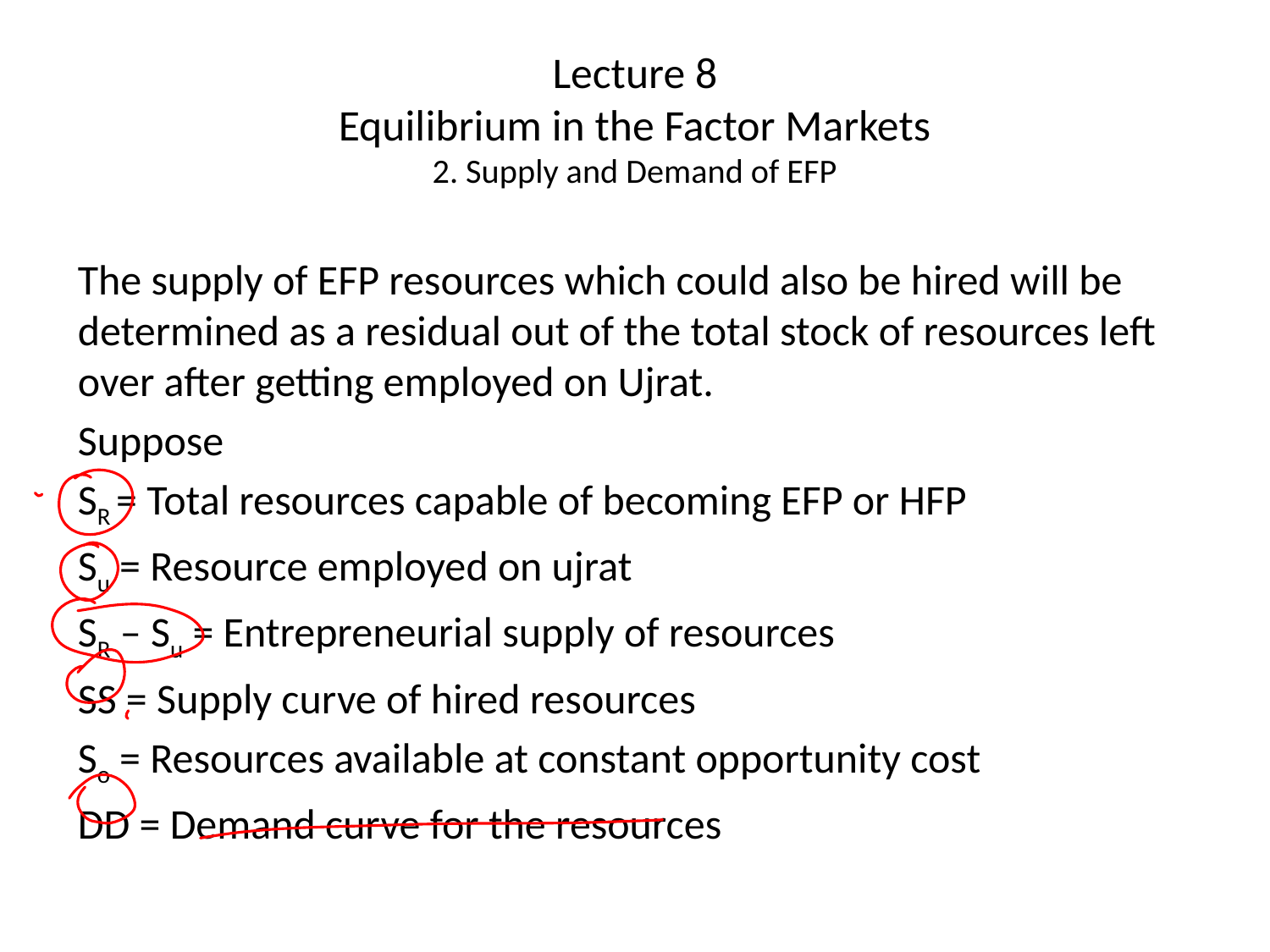

# Lecture 8 Equilibrium in the Factor Markets 2. Supply and Demand of EFP
The supply of EFP resources which could also be hired will be determined as a residual out of the total stock of resources left over after getting employed on Ujrat.
Suppose
SR = Total resources capable of becoming EFP or HFP
Su = Resource employed on ujrat
SR – Su = Entrepreneurial supply of resources
SS = Supply curve of hired resources
So = Resources available at constant opportunity cost
DD = Demand curve for the resources